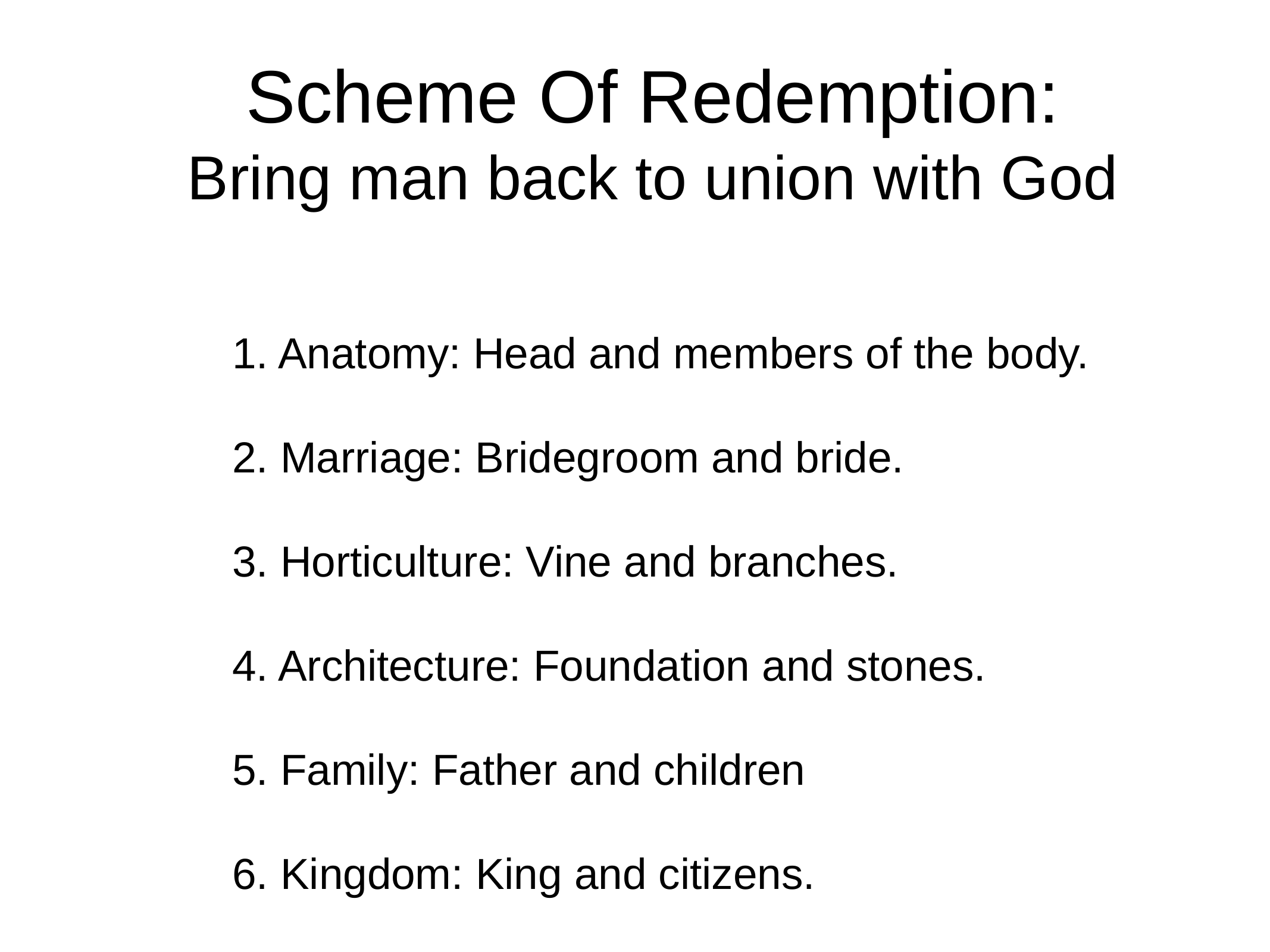

# Scheme Of Redemption:
Bring man back to union with God
1. Anatomy: Head and members of the body.
2. Marriage: Bridegroom and bride.
3. Horticulture: Vine and branches.
4. Architecture: Foundation and stones.
5. Family: Father and children
6. Kingdom: King and citizens.